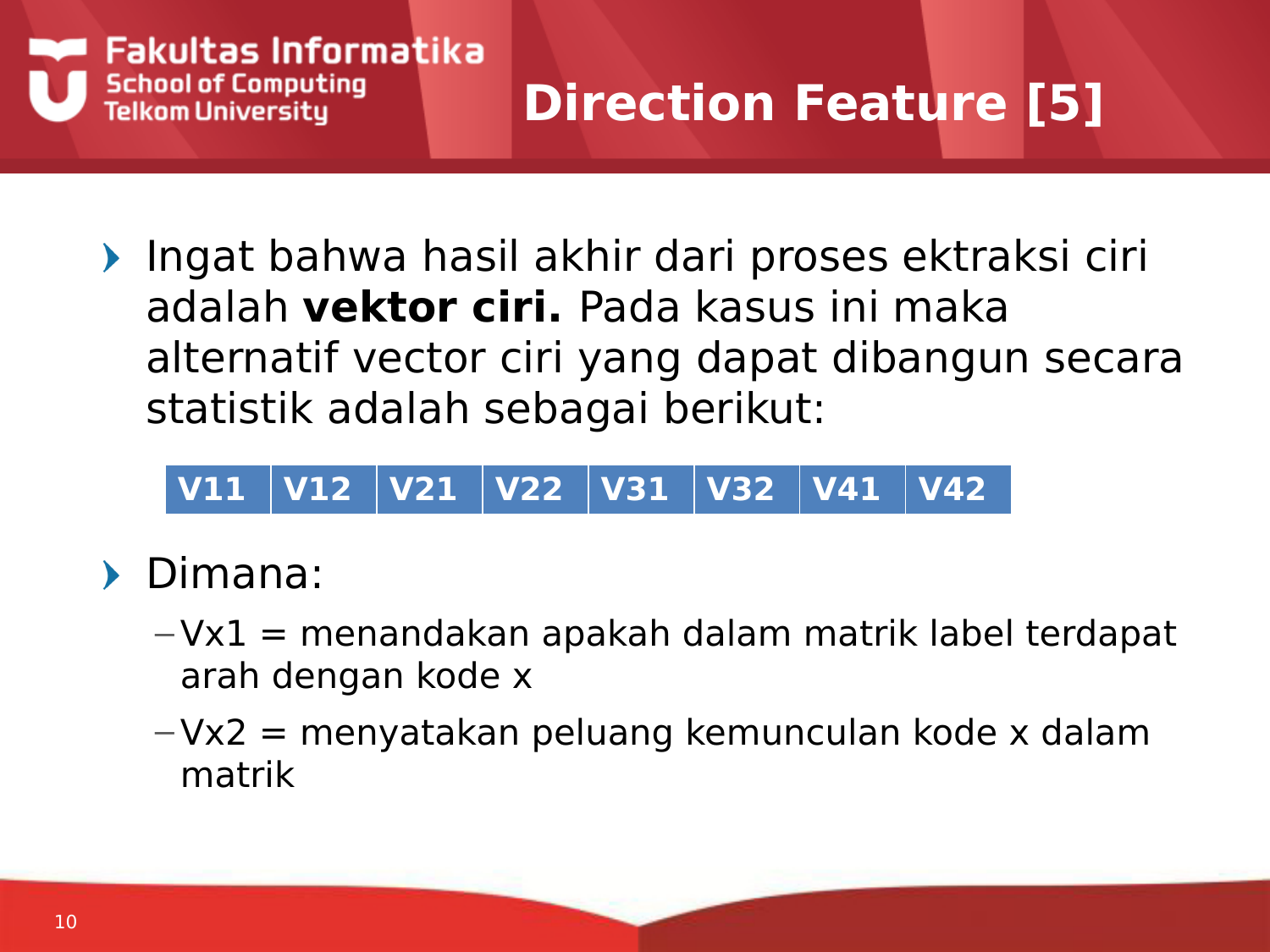

# Direction Feature [5]
Ingat bahwa hasil akhir dari proses ektraksi ciri adalah vektor ciri. Pada kasus ini maka alternatif vector ciri yang dapat dibangun secara statistik adalah sebagai berikut:

Dimana:
Vx1 = menandakan apakah dalam matrik label terdapat arah dengan kode x
Vx2 = menyatakan peluang kemunculan kode x dalam matrik

| V11 | V12 | V21 | V22 | V31 | V32 | V41 | V42 |
| --- | --- | --- | --- | --- | --- | --- | --- |
10